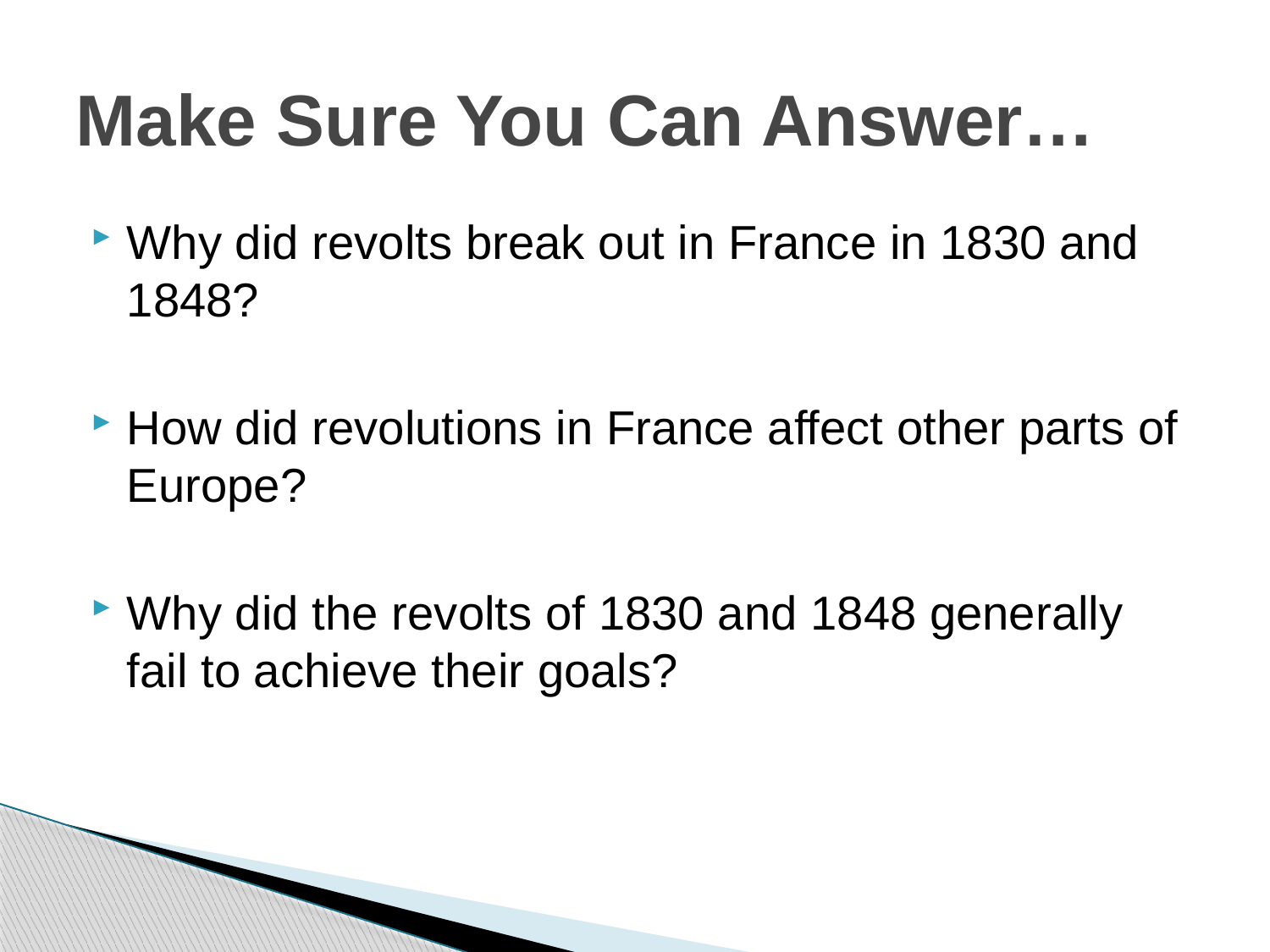

# Make Sure You Can Answer…
Why did revolts break out in France in 1830 and 1848?

How did revolutions in France affect other parts of Europe?

Why did the revolts of 1830 and 1848 generally fail to achieve their goals?